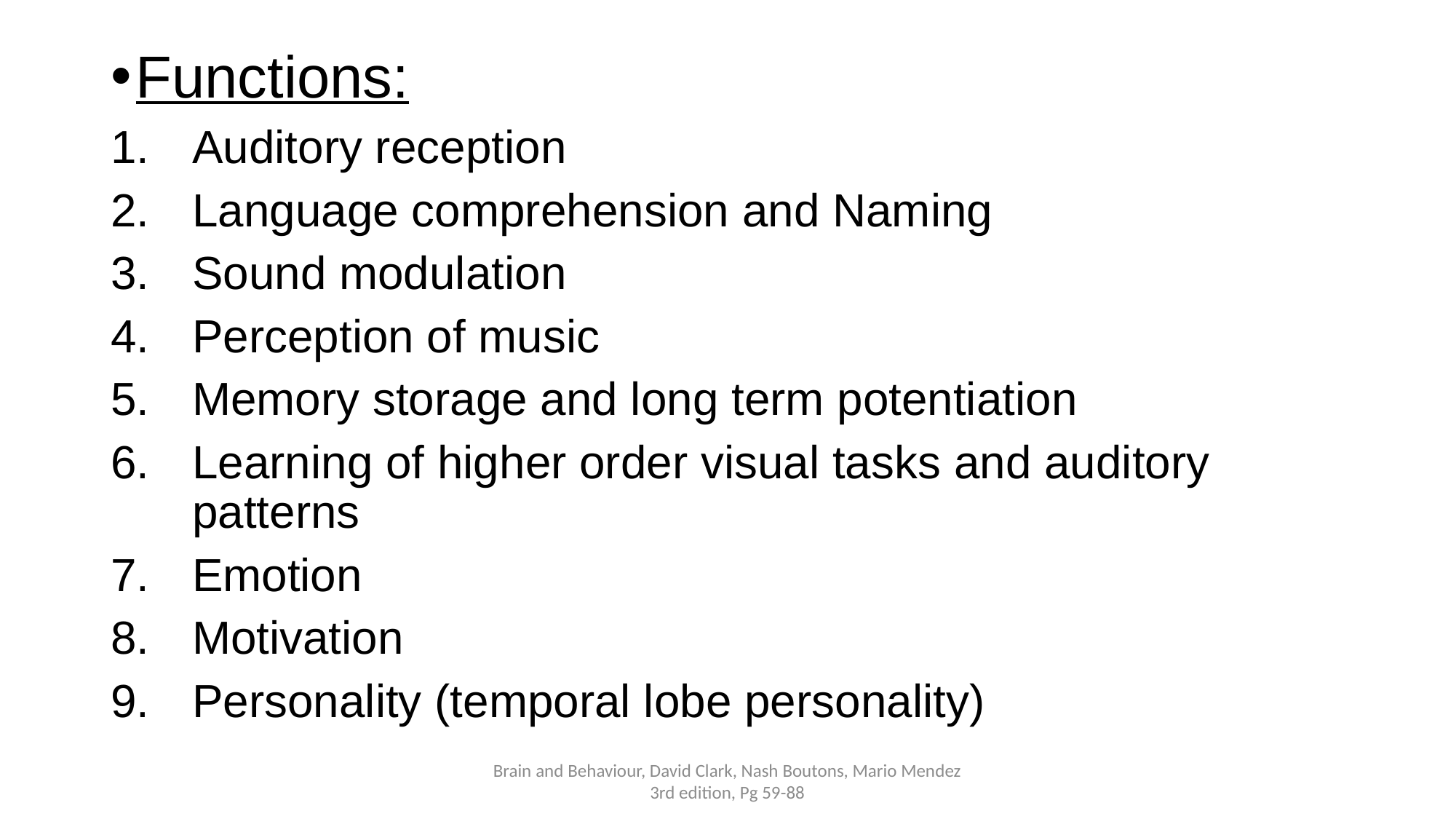

Functions:
Auditory reception
Language comprehension and Naming
Sound modulation
Perception of music
Memory storage and long term potentiation
Learning of higher order visual tasks and auditory patterns
Emotion
Motivation
Personality (temporal lobe personality)
Brain and Behaviour, David Clark, Nash Boutons, Mario Mendez 3rd edition, Pg 59-88